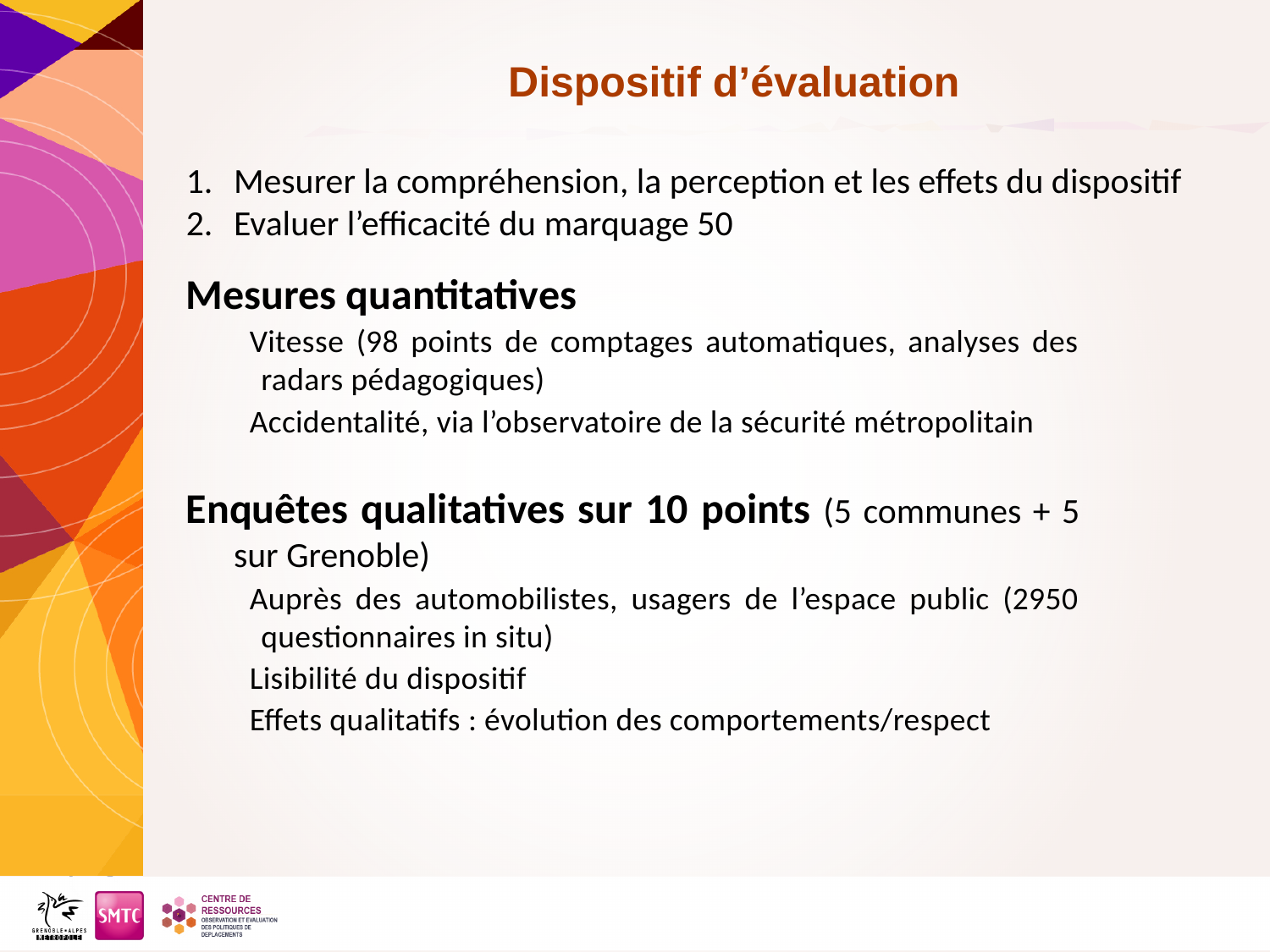

# Dispositif d’évaluation
Mesurer la compréhension, la perception et les effets du dispositif
Evaluer l’efficacité du marquage 50
Mesures quantitatives
Vitesse (98 points de comptages automatiques, analyses des radars pédagogiques)
Accidentalité, via l’observatoire de la sécurité métropolitain

Enquêtes qualitatives sur 10 points (5 communes + 5 sur Grenoble)
Auprès des automobilistes, usagers de l’espace public (2950 questionnaires in situ)
Lisibilité du dispositif
Effets qualitatifs : évolution des comportements/respect